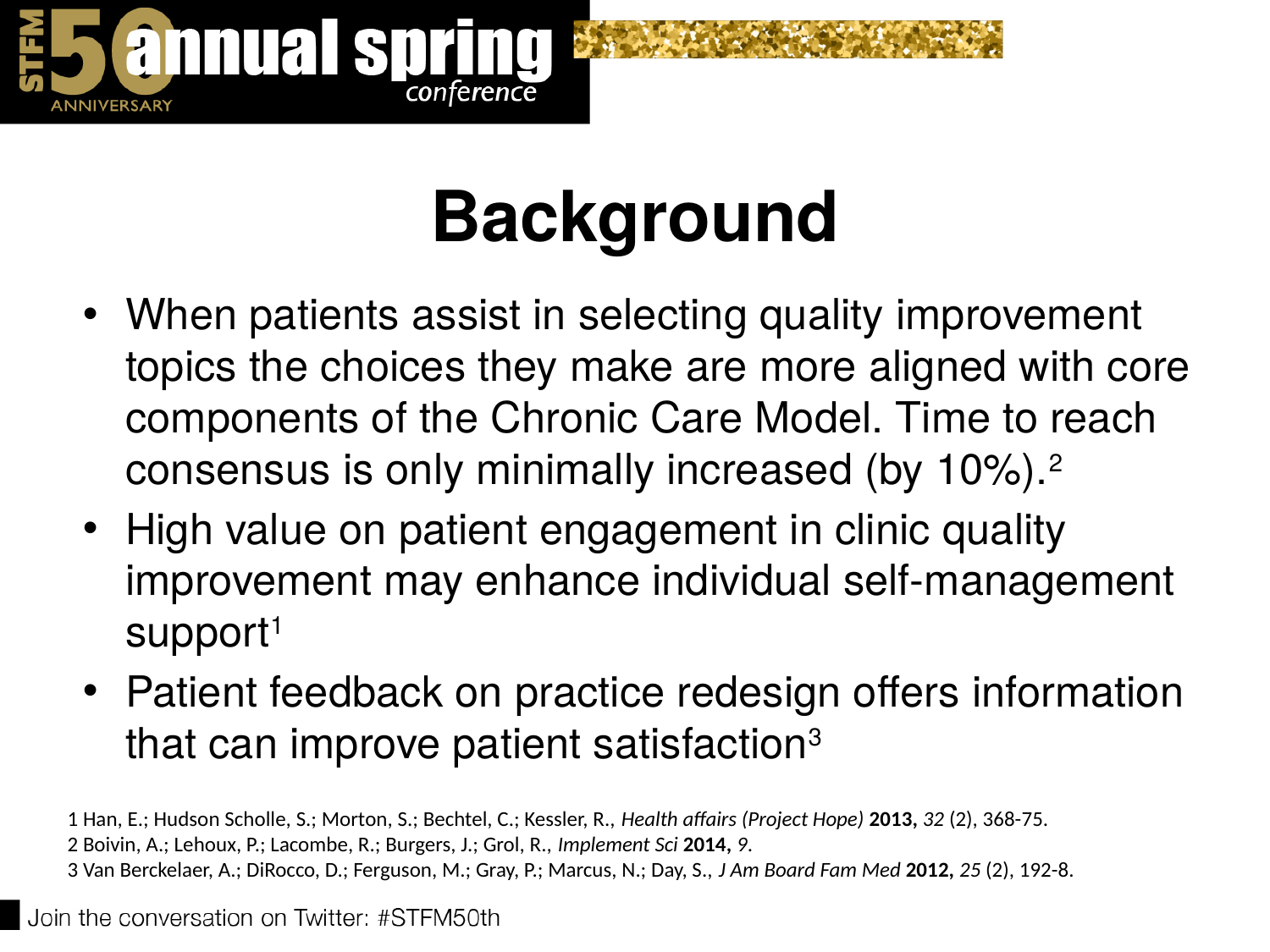

# Background
When patients assist in selecting quality improvement topics the choices they make are more aligned with core components of the Chronic Care Model. Time to reach consensus is only minimally increased (by 10%).2
High value on patient engagement in clinic quality improvement may enhance individual self-management support1
Patient feedback on practice redesign offers information that can improve patient satisfaction3

1 Han, E.; Hudson Scholle, S.; Morton, S.; Bechtel, C.; Kessler, R., Health affairs (Project Hope) 2013, 32 (2), 368-75.
2 Boivin, A.; Lehoux, P.; Lacombe, R.; Burgers, J.; Grol, R., Implement Sci 2014, 9.
3 Van Berckelaer, A.; DiRocco, D.; Ferguson, M.; Gray, P.; Marcus, N.; Day, S., J Am Board Fam Med 2012, 25 (2), 192-8.